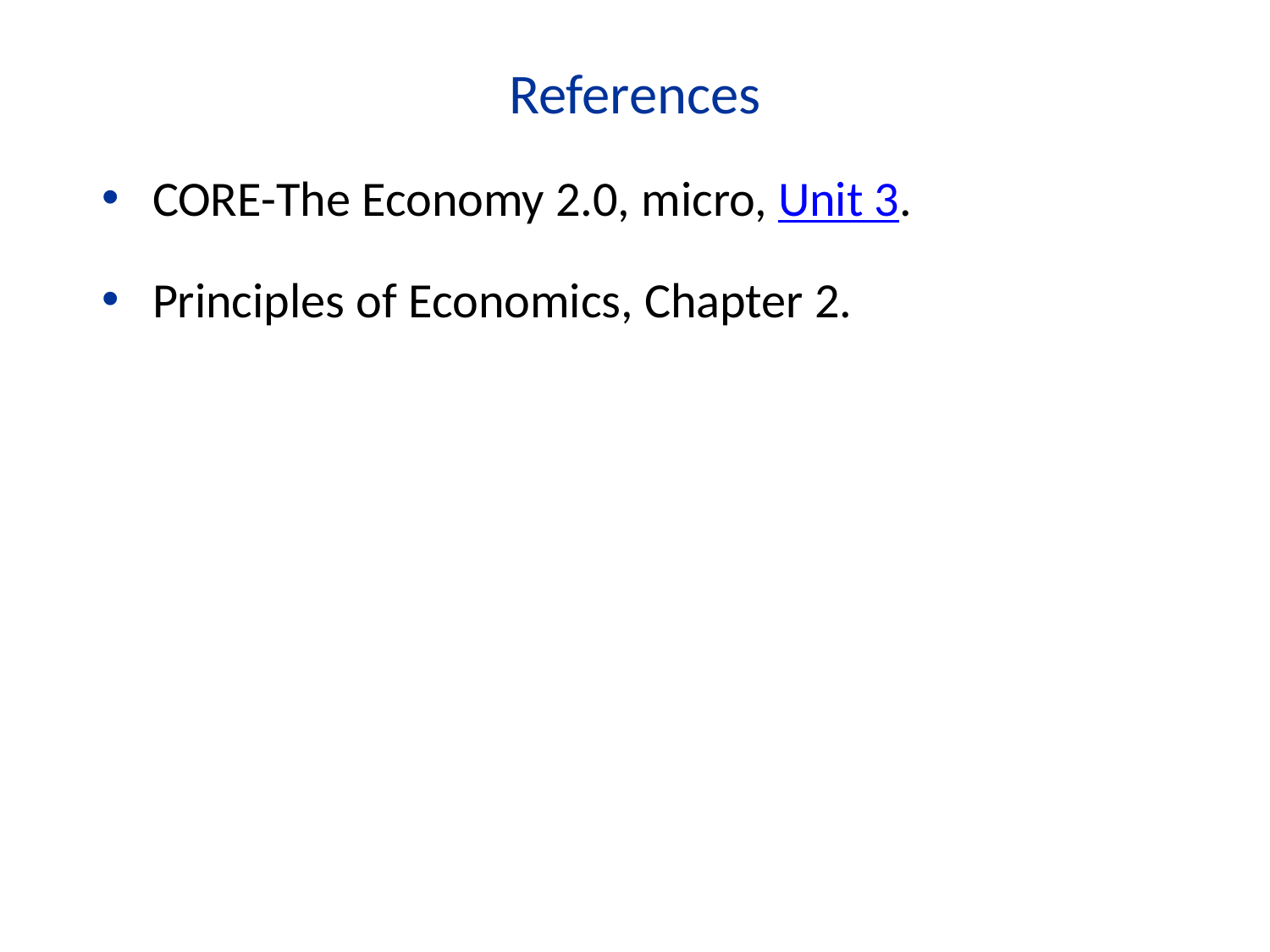

References
CORE-The Economy 2.0, micro, Unit 3.
Principles of Economics, Chapter 2.